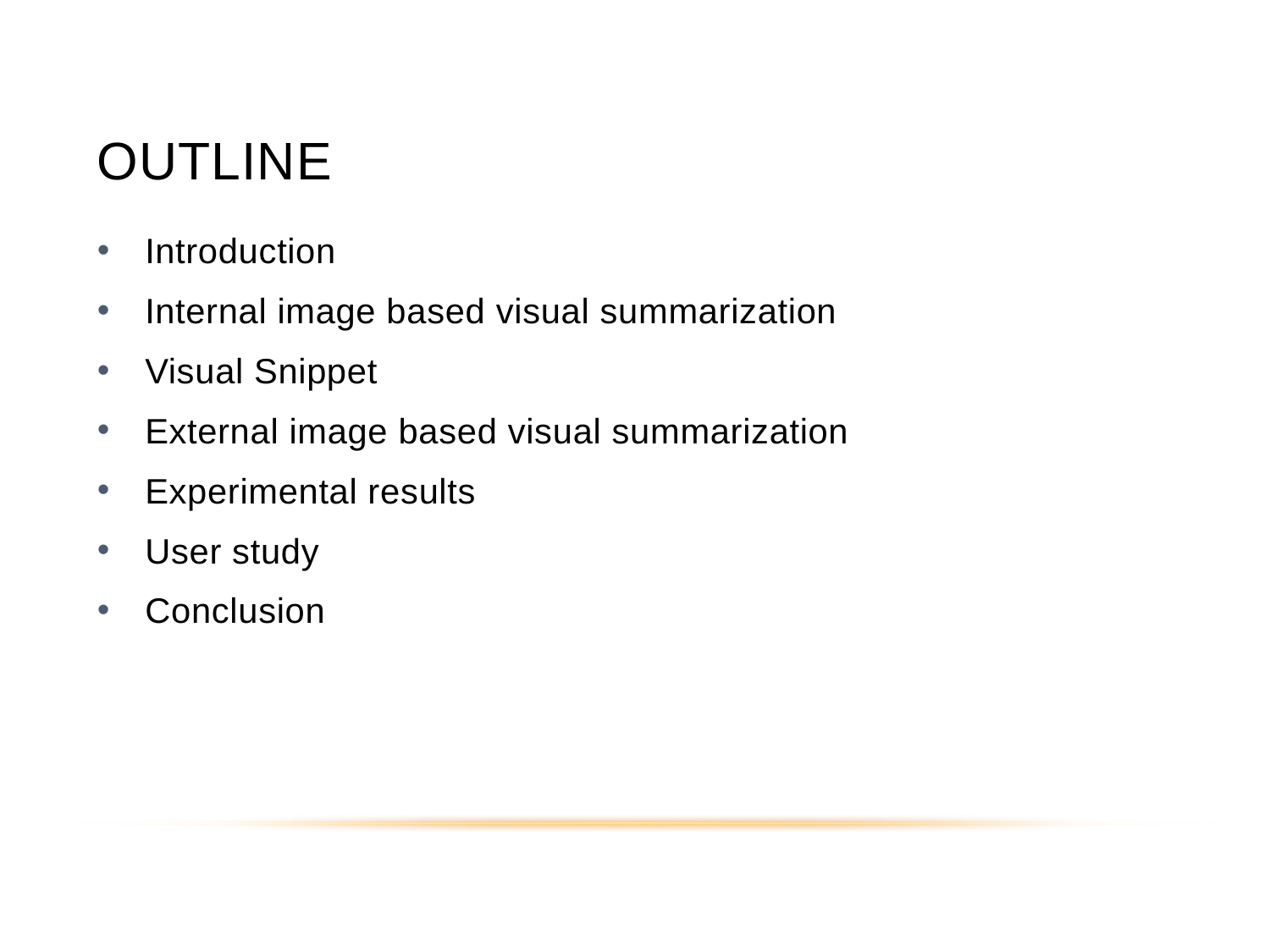

# Outline
Introduction
Internal image based visual summarization
Visual Snippet
External image based visual summarization
Experimental results
User study
Conclusion